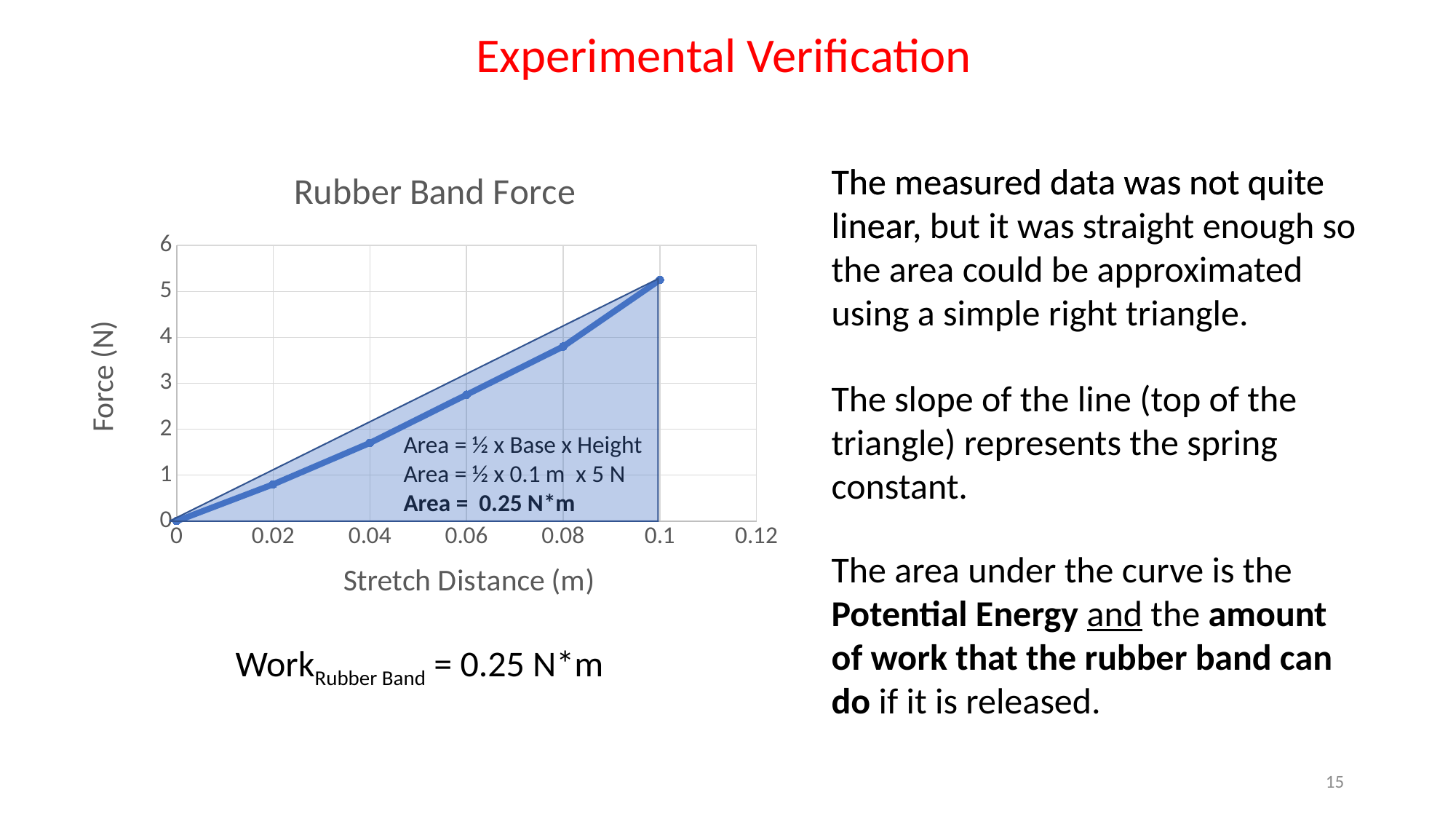

Experimental Verification

### Chart: Rubber Band Force

| Category |  |
|---|---|
The measured data was not quite linear, but it was straight enough so the area could be approximated using a simple right triangle.

The measured data was not quite linear,
The slope of the line (top of the triangle) represents the spring constant.
Area = ½ x Base x Height
Area = ½ x 0.1 m  x 5 N
Area =  0.25 N*m
The area under the curve is the Potential Energy and the amount of work that the rubber band can do if it is released.
WorkRubber Band = 0.25 N*m
15